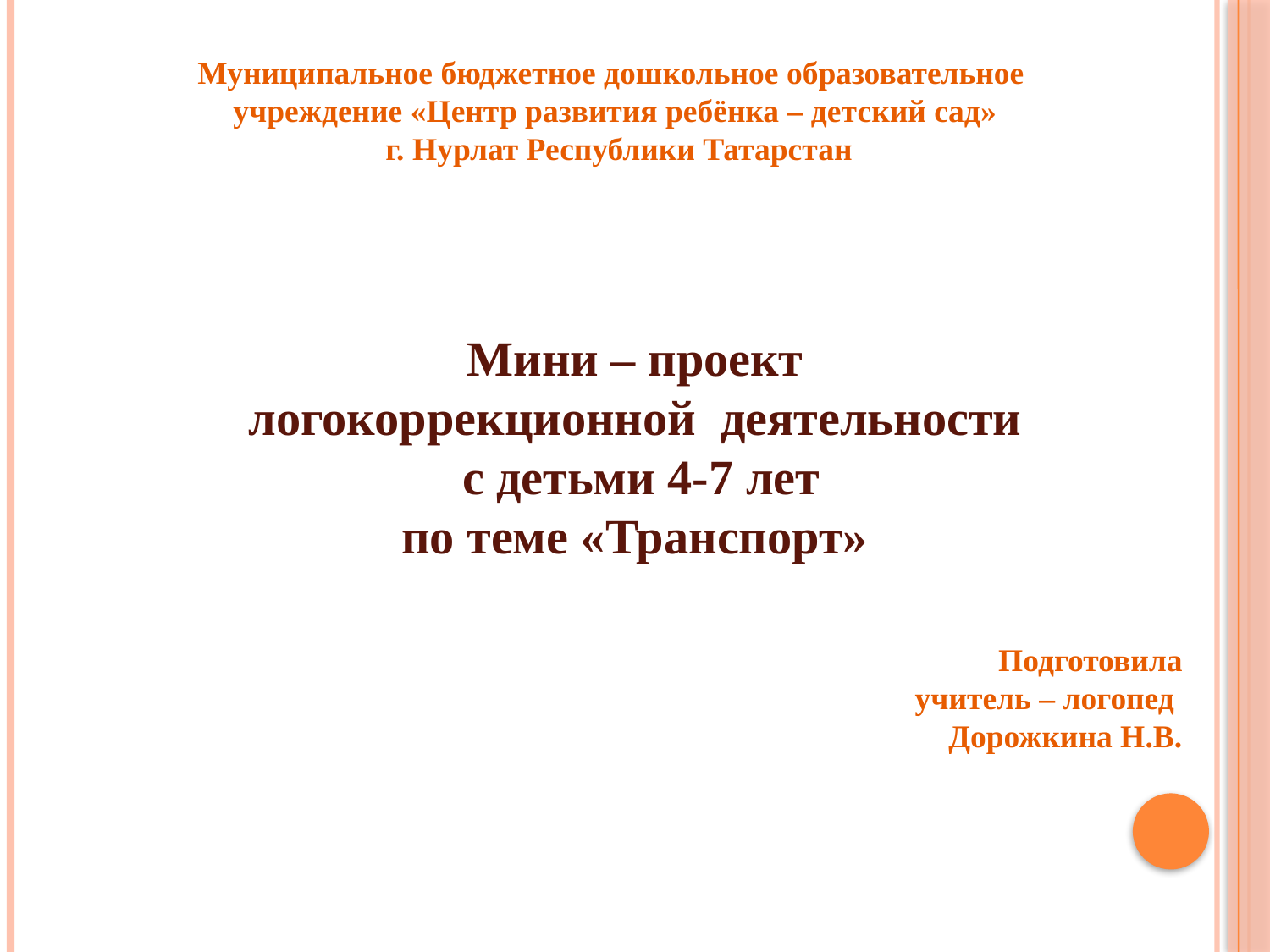

Муниципальное бюджетное дошкольное образовательное
учреждение «Центр развития ребёнка – детский сад»
 г. Нурлат Республики Татарстан

Мини – проект
логокоррекционной  деятельности
 с детьми 4-7 лет
по теме «Транспорт»

Подготовила
учитель – логопед
Дорожкина Н.В.